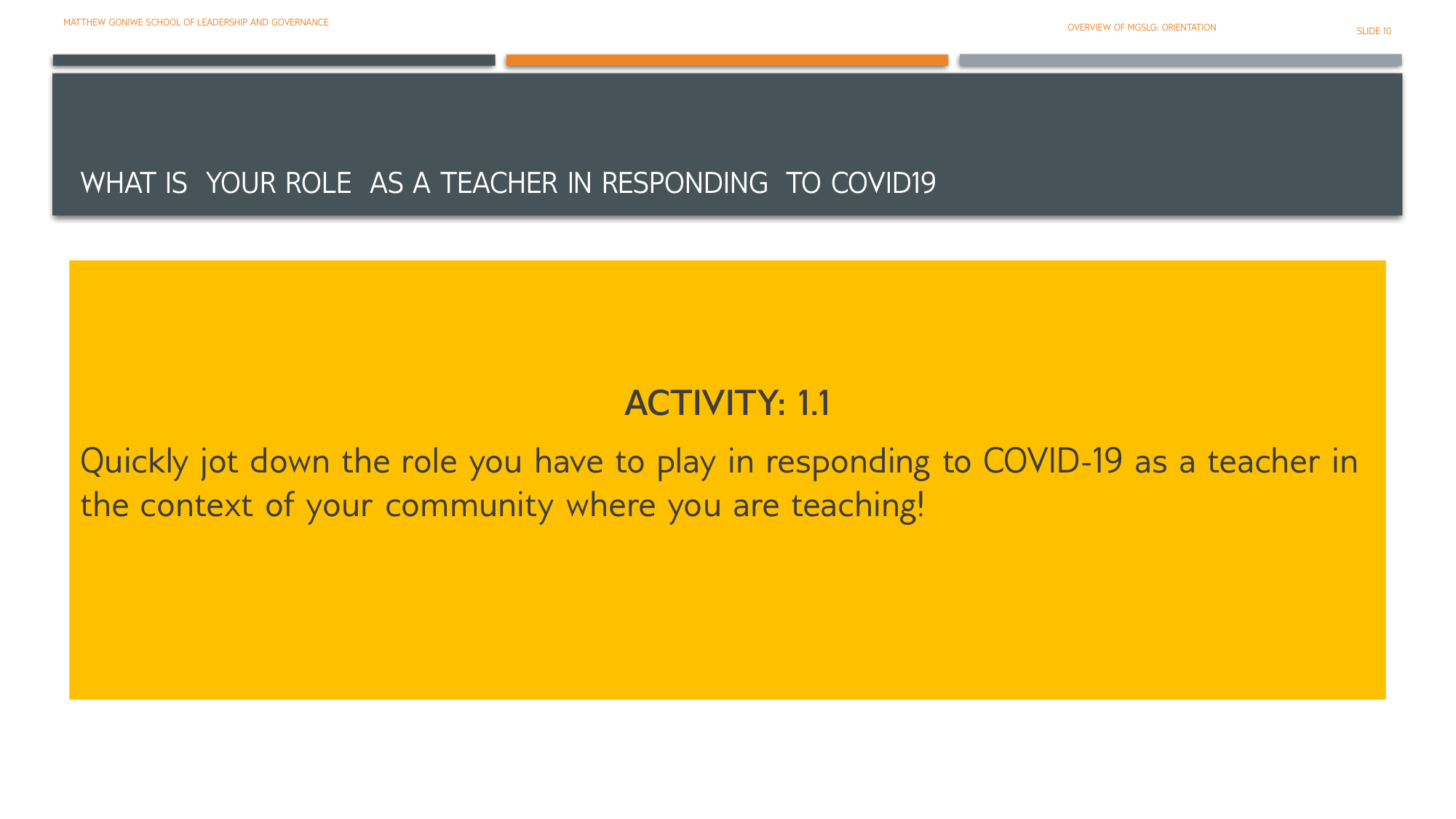

Matthew Goniwe school of leadership and governance
OVERVIEW OF MGSLG: ORIENTATION
SLIDE 10
# What is  your role  as a teacher in responding  to covid19
ACTIVITY: 1.1
Quickly jot down the role you have to play in responding to COVID-19 as a teacher in the context of your community where you are teaching!